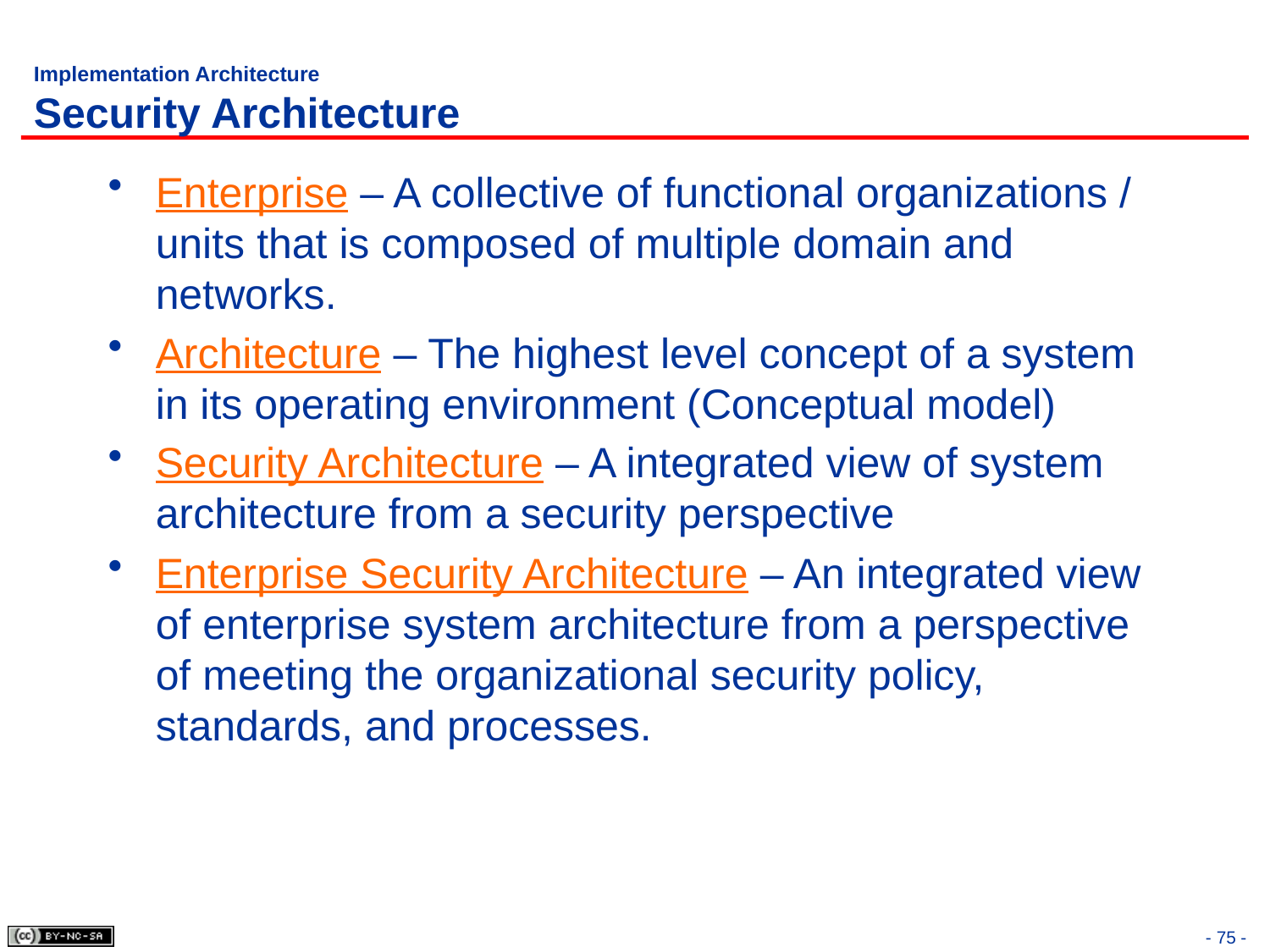

# Implementation Architecture Security Architecture
Enterprise – A collective of functional organizations / units that is composed of multiple domain and networks.
Architecture – The highest level concept of a system in its operating environment (Conceptual model)
Security Architecture – A integrated view of system architecture from a security perspective
Enterprise Security Architecture – An integrated view of enterprise system architecture from a perspective of meeting the organizational security policy, standards, and processes.
- 75 -